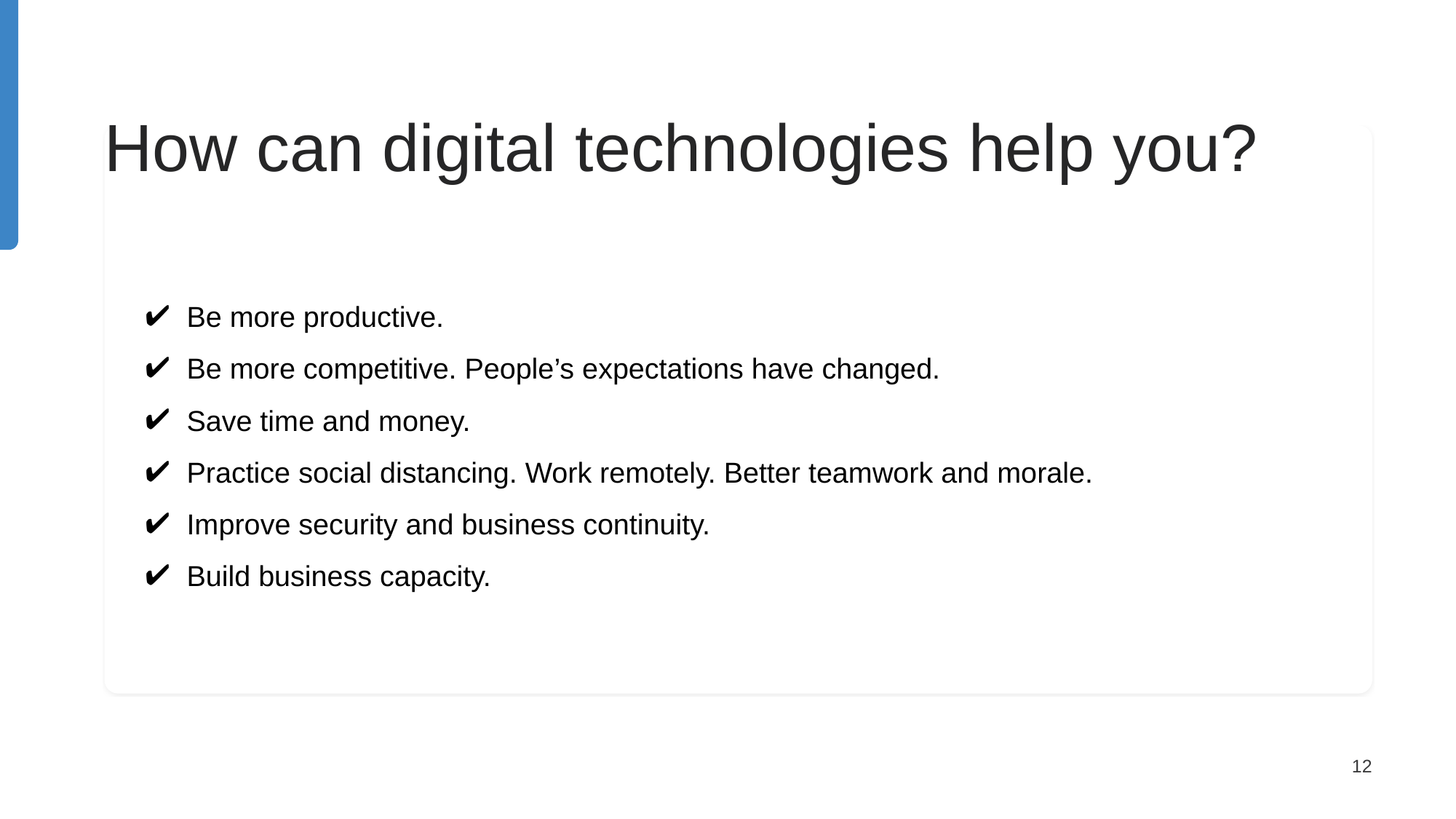

How can digital technologies help you?
Be more productive.
Be more competitive. People’s expectations have changed.
Save time and money.
Practice social distancing. Work remotely. Better teamwork and morale.
Improve security and business continuity.
Build business capacity.
12